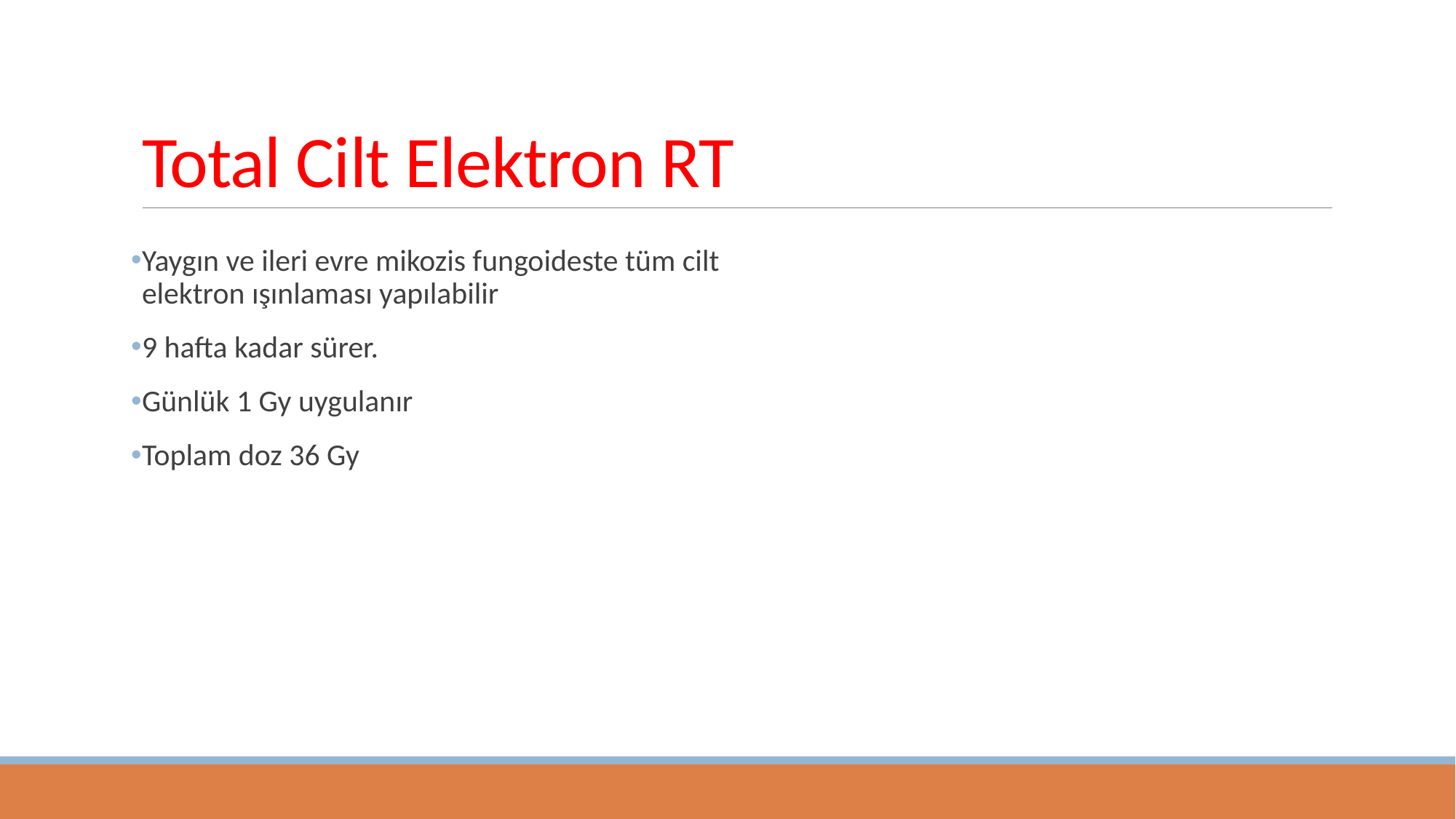

# Total Cilt Elektron RT
Yaygın ve ileri evre mikozis fungoideste tüm cilt elektron ışınlaması yapılabilir
9 hafta kadar sürer.
Günlük 1 Gy uygulanır
Toplam doz 36 Gy